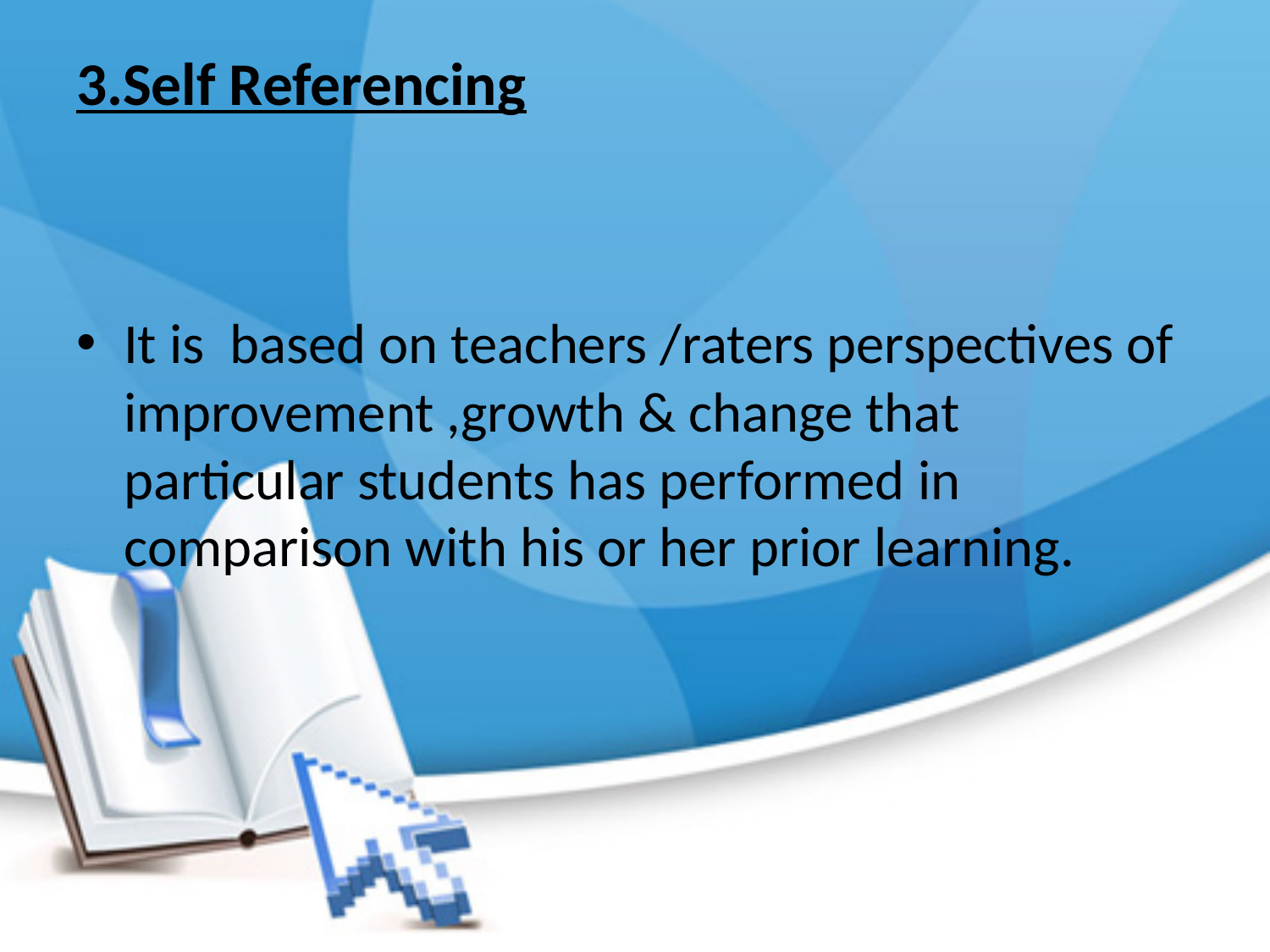

# 3.Self Referencing

It is  based on teachers /raters perspectives of improvement ,growth & change that particular students has performed in comparison with his or her prior learning.